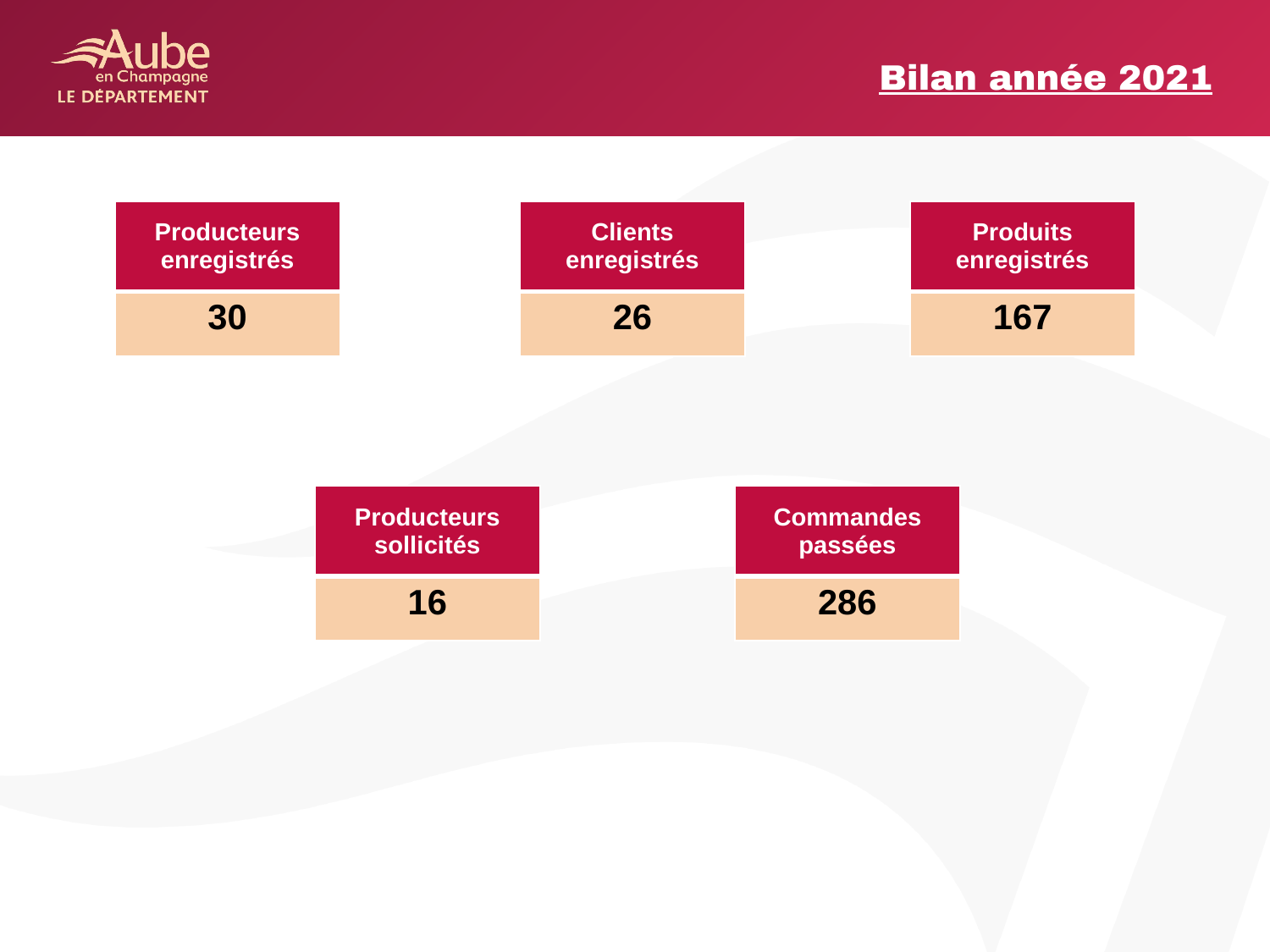

Bilan année 2021
| Producteurs enregistrés |
| --- |
| 30 |
| Clients enregistrés |
| --- |
| 26 |
| Produits enregistrés |
| --- |
| 167 |
| Producteurs sollicités |
| --- |
| 16 |
| Commandes passées |
| --- |
| 286 |